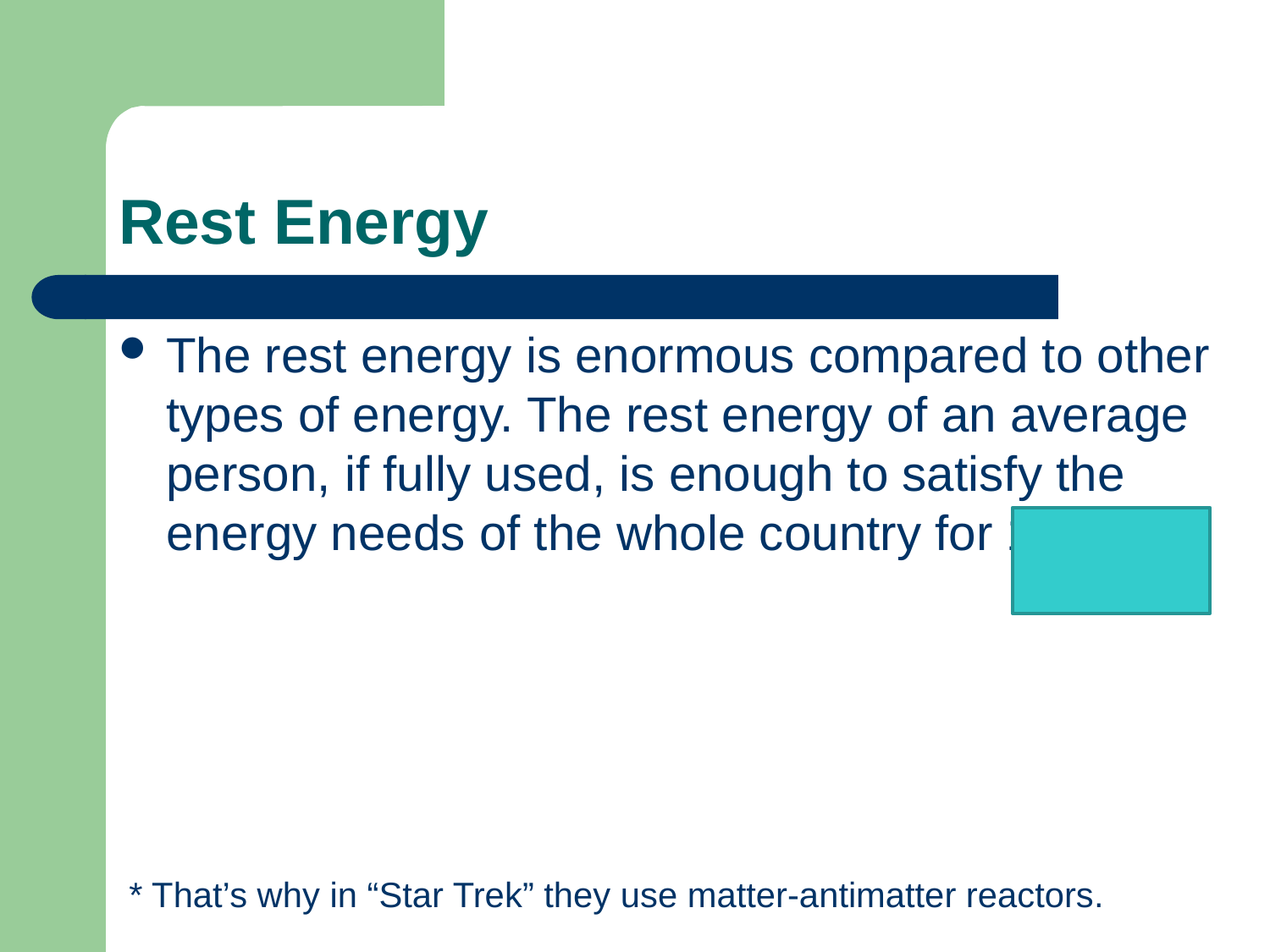

# Rest Energy
The rest energy is enormous compared to other types of energy. The rest energy of an average person, if fully used, is enough to satisfy the energy needs of the whole country for 10 days*.

* That’s why in “Star Trek” they use matter-antimatter reactors.